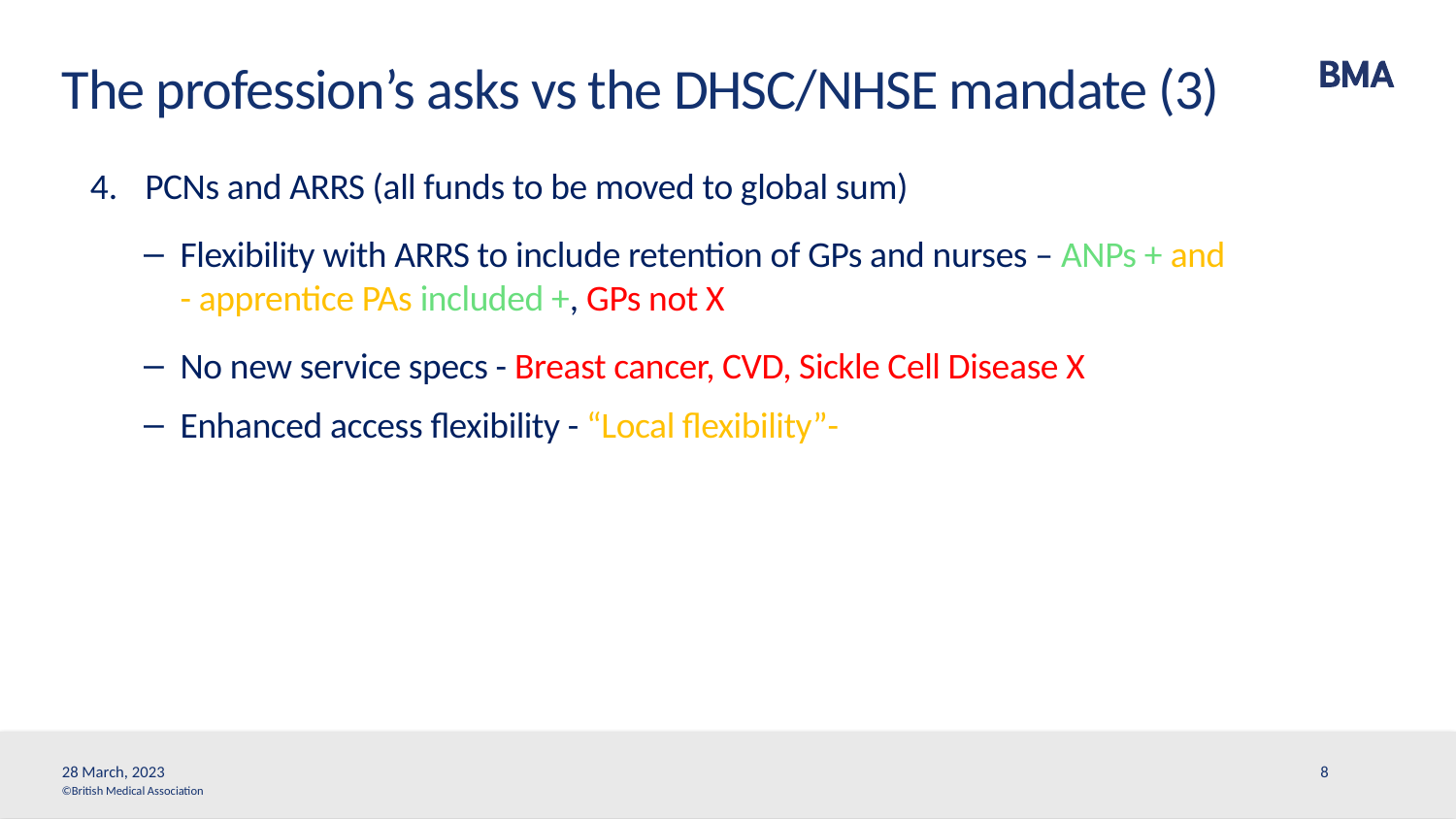

# The profession’s asks vs the DHSC/NHSE mandate (3)
PCNs and ARRS (all funds to be moved to global sum)
Flexibility with ARRS to include retention of GPs and nurses – ANPs + and - apprentice PAs included +, GPs not X
No new service specs - Breast cancer, CVD, Sickle Cell Disease X
Enhanced access flexibility - “Local flexibility”-

28 March, 2023
8